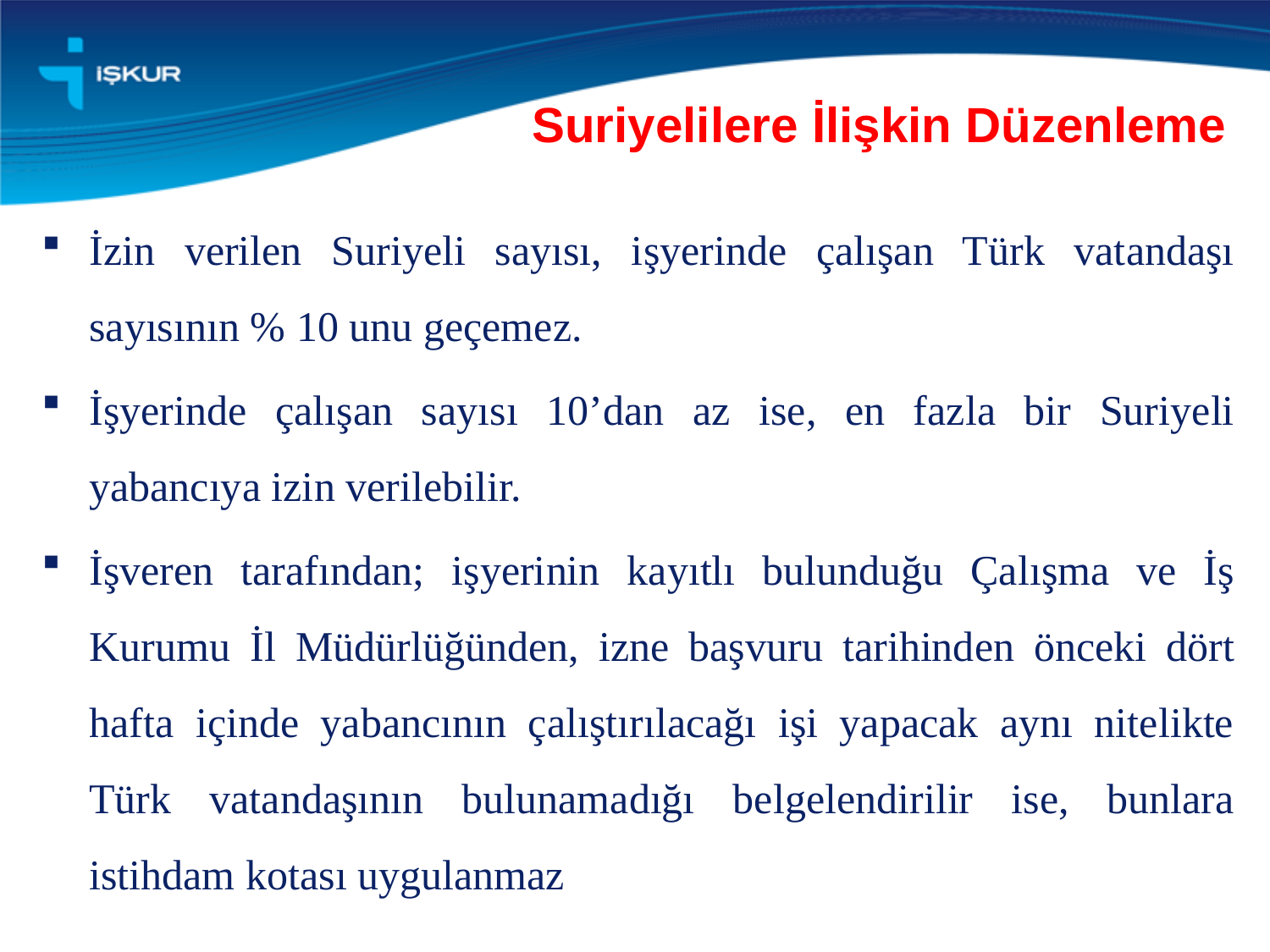

Suriyelilere İlişkin Düzenleme
İzin verilen Suriyeli sayısı, işyerinde çalışan Türk vatandaşı sayısının % 10 unu geçemez.
İşyerinde çalışan sayısı 10’dan az ise, en fazla bir Suriyeli yabancıya izin verilebilir.
İşveren tarafından; işyerinin kayıtlı bulunduğu Çalışma ve İş Kurumu İl Müdürlüğünden, izne başvuru tarihinden önceki dört hafta içinde yabancının çalıştırılacağı işi yapacak aynı nitelikte Türk vatandaşının bulunamadığı belgelendirilir ise, bunlara istihdam kotası uygulanmaz